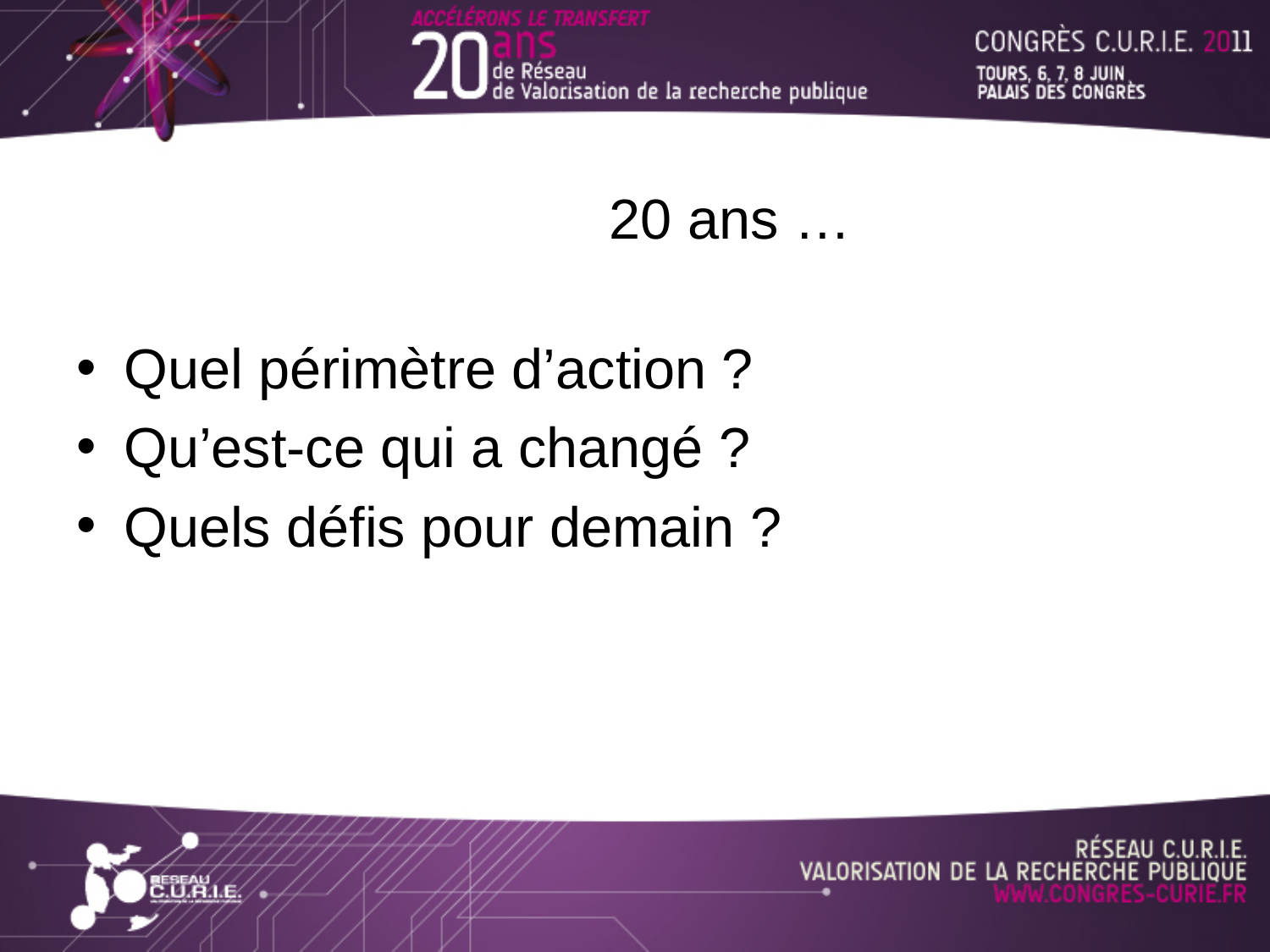

# 20 ans …
Quel périmètre d’action ?
Qu’est-ce qui a changé ?
Quels défis pour demain ?